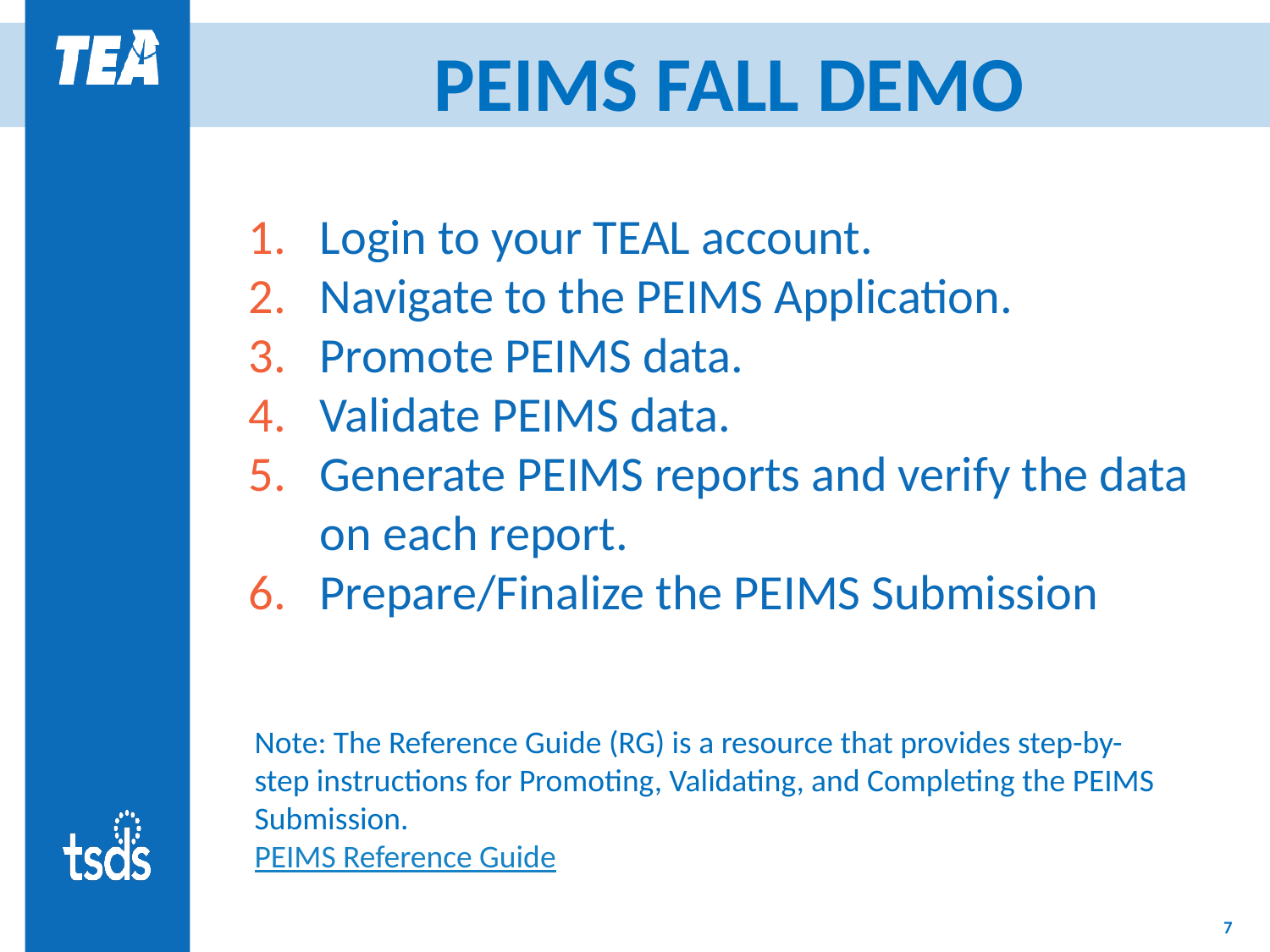

# PEIMS FALL DEMO
Login to your TEAL account.
Navigate to the PEIMS Application.
Promote PEIMS data.
Validate PEIMS data.
Generate PEIMS reports and verify the data on each report.
Prepare/Finalize the PEIMS Submission

Note: The Reference Guide (RG) is a resource that provides step-by-step instructions for Promoting, Validating, and Completing the PEIMS Submission.
PEIMS Reference Guide
7